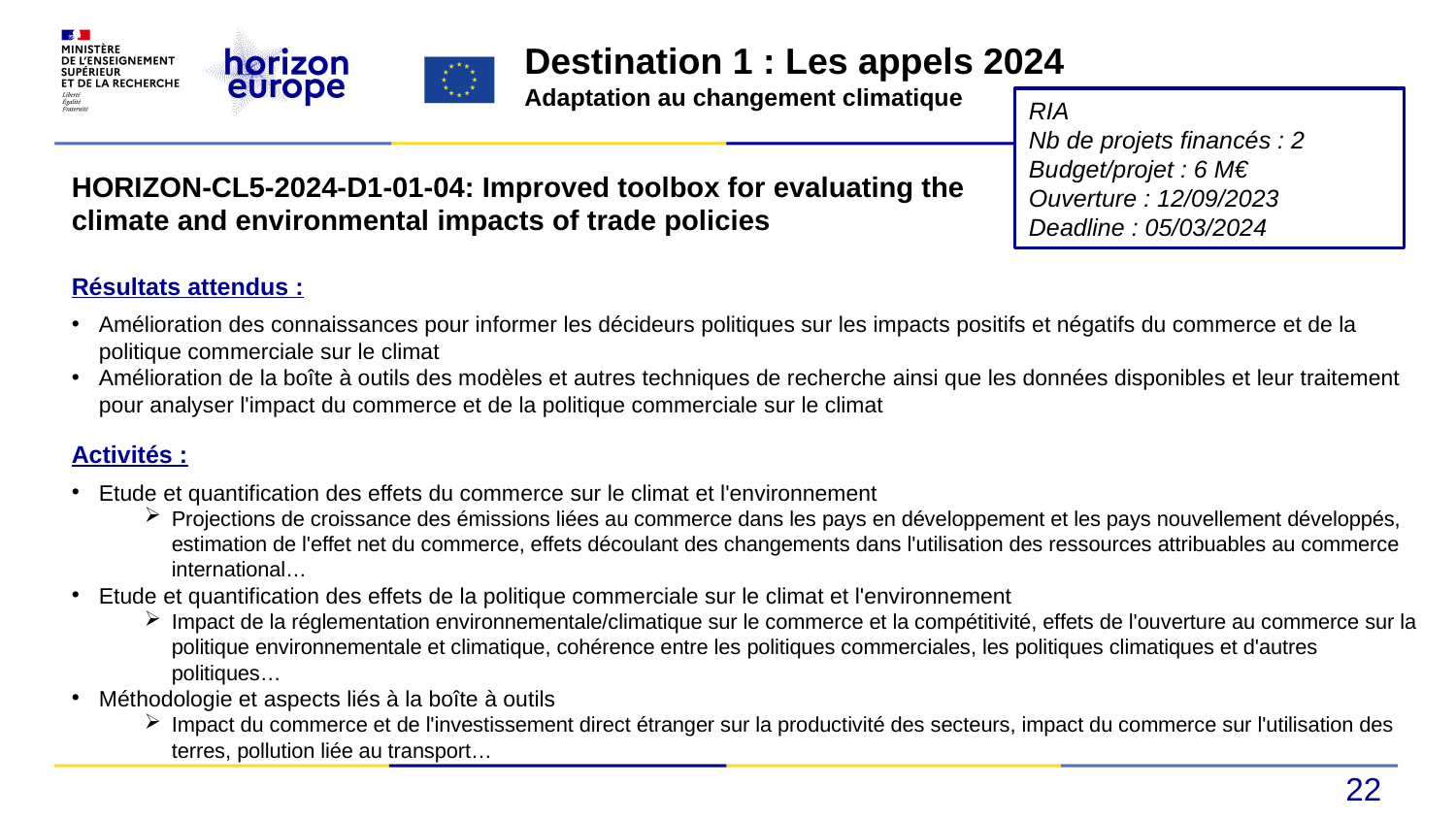

Destination 1 : Les appels 2024
Adaptation au changement climatique
RIA
Nb de projets financés : 2
Budget/projet : 6 M€
Ouverture : 12/09/2023
Deadline : 05/03/2024
HORIZON-CL5-2024-D1-01-04: Improved toolbox for evaluating the climate and environmental impacts of trade policies
Résultats attendus :
Amélioration des connaissances pour informer les décideurs politiques sur les impacts positifs et négatifs du commerce et de la politique commerciale sur le climat
Amélioration de la boîte à outils des modèles et autres techniques de recherche ainsi que les données disponibles et leur traitement pour analyser l'impact du commerce et de la politique commerciale sur le climat

Activités :
Etude et quantification des effets du commerce sur le climat et l'environnement
Projections de croissance des émissions liées au commerce dans les pays en développement et les pays nouvellement développés, estimation de l'effet net du commerce, effets découlant des changements dans l'utilisation des ressources attribuables au commerce international…
Etude et quantification des effets de la politique commerciale sur le climat et l'environnement
Impact de la réglementation environnementale/climatique sur le commerce et la compétitivité, effets de l'ouverture au commerce sur la politique environnementale et climatique, cohérence entre les politiques commerciales, les politiques climatiques et d'autres politiques…
Méthodologie et aspects liés à la boîte à outils
Impact du commerce et de l'investissement direct étranger sur la productivité des secteurs, impact du commerce sur l'utilisation des terres, pollution liée au transport…

22